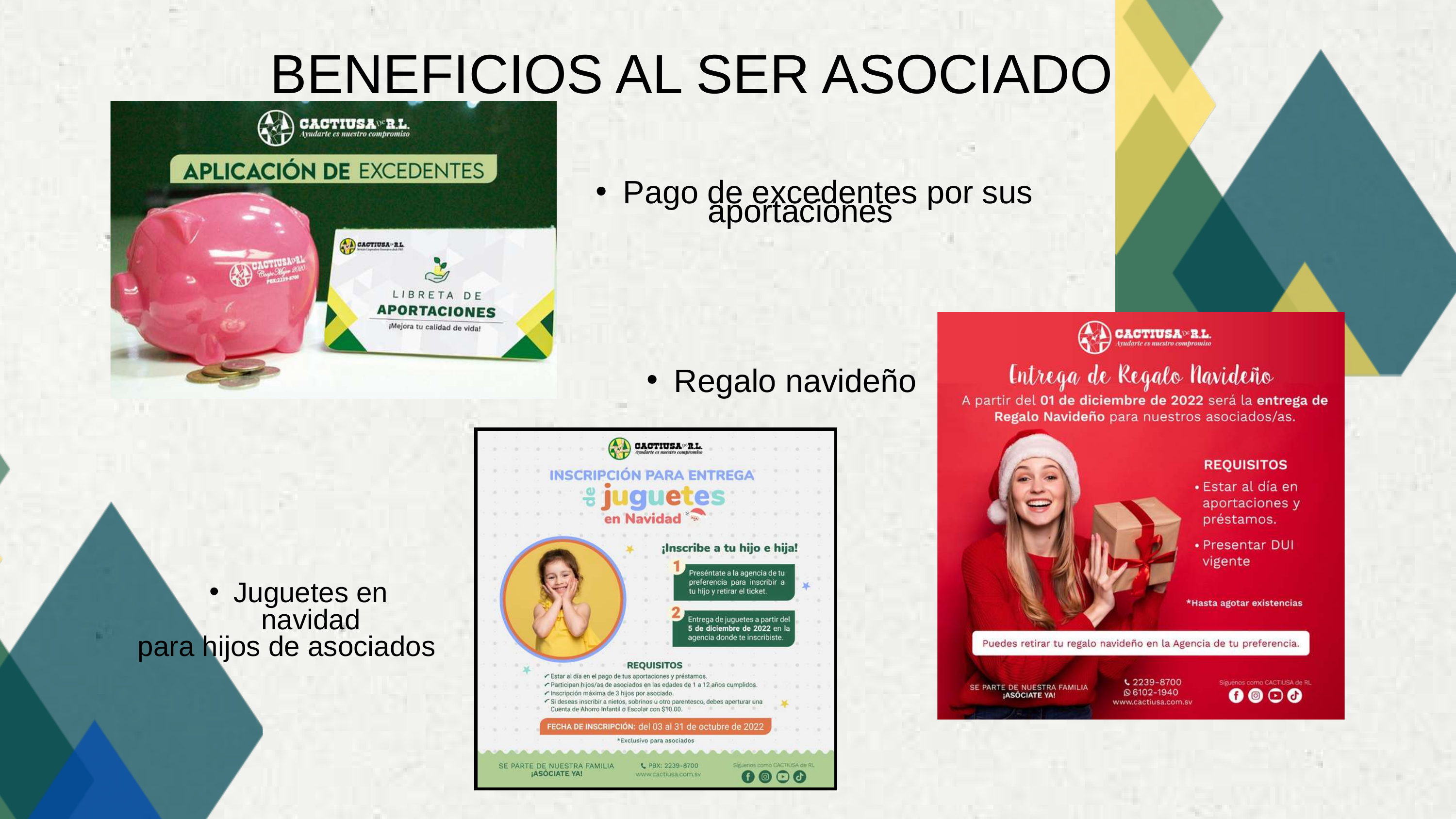

BENEFICIOS AL SER ASOCIADO

Pago de excedentes por sus
aportaciones

Regalo navideño

Juguetes en navidad
para hijos de asociados